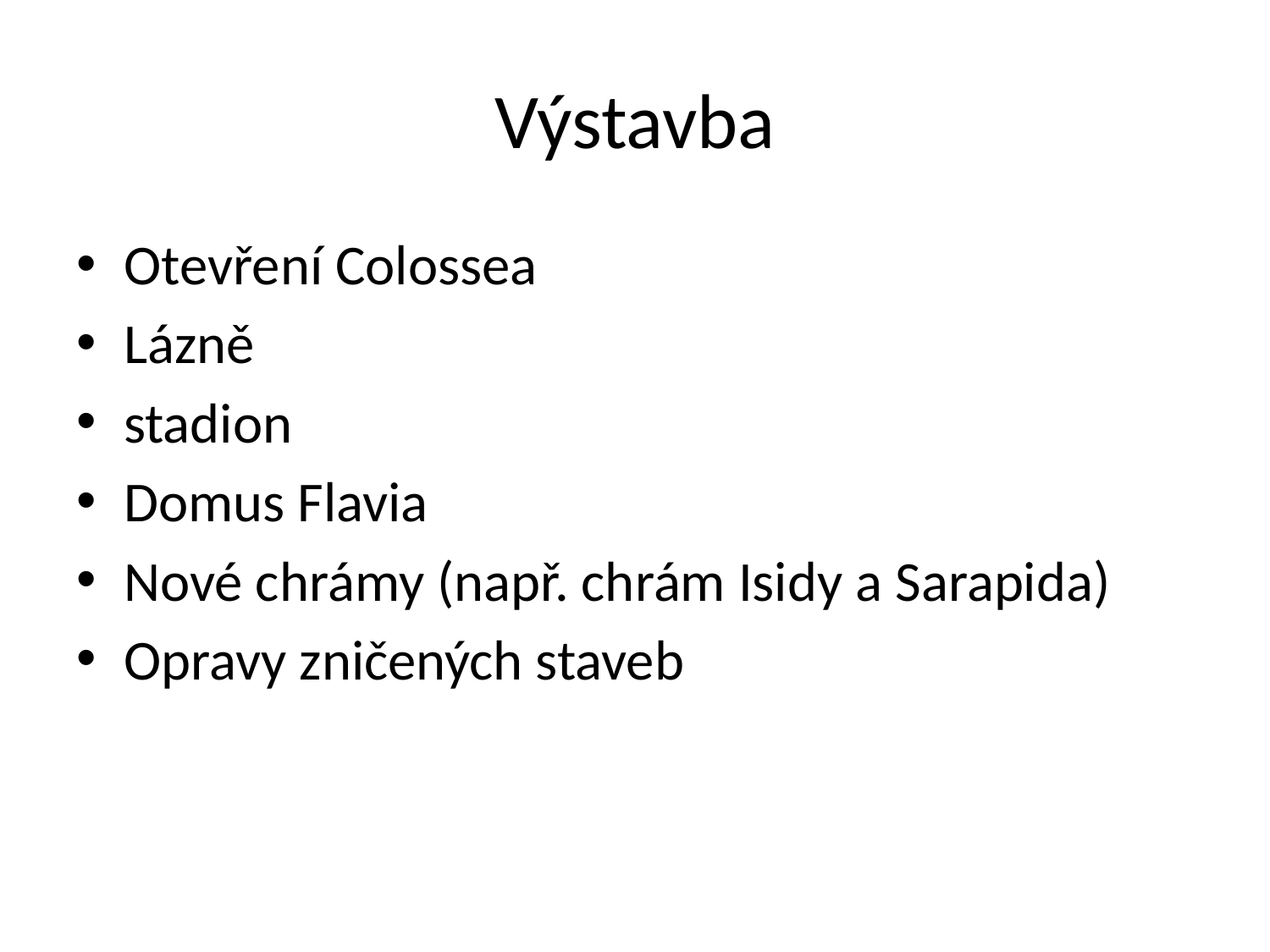

# Výstavba
Otevření Colossea
Lázně
stadion
Domus Flavia
Nové chrámy (např. chrám Isidy a Sarapida)
Opravy zničených staveb